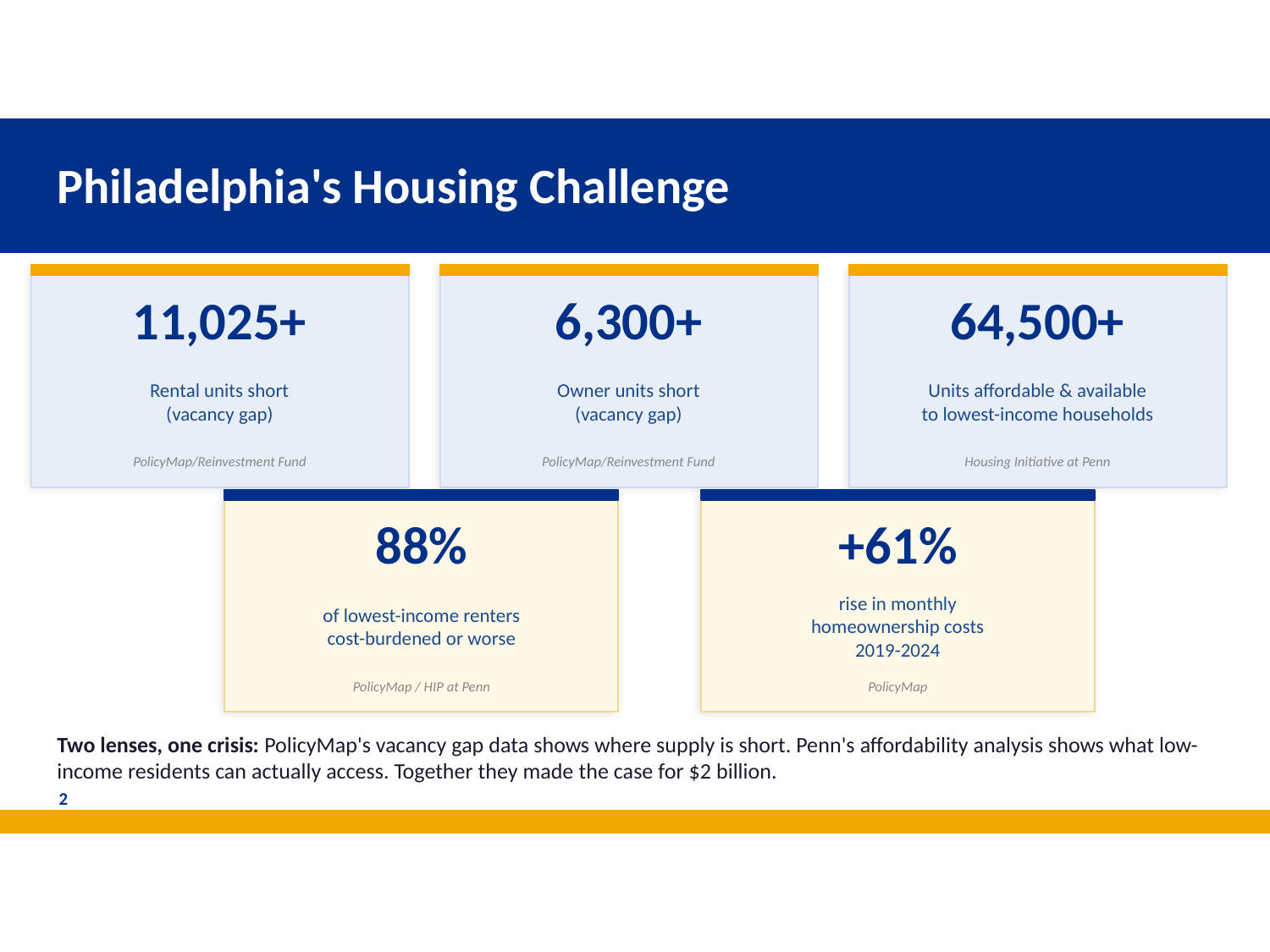

Philadelphia's Housing Challenge

11,025+
6,300+
64,500+
Rental units short
(vacancy gap)
Owner units short
(vacancy gap)
Units affordable & available
to lowest-income households
PolicyMap/Reinvestment Fund
PolicyMap/Reinvestment Fund
Housing Initiative at Penn

88%
+61%
of lowest-income renters
cost-burdened or worse
rise in monthly
homeownership costs
2019-2024
PolicyMap / HIP at Penn
PolicyMap
Two lenses, one crisis: PolicyMap's vacancy gap data shows where supply is short. Penn's affordability analysis shows what low-income residents can actually access. Together they made the case for $2 billion.
2